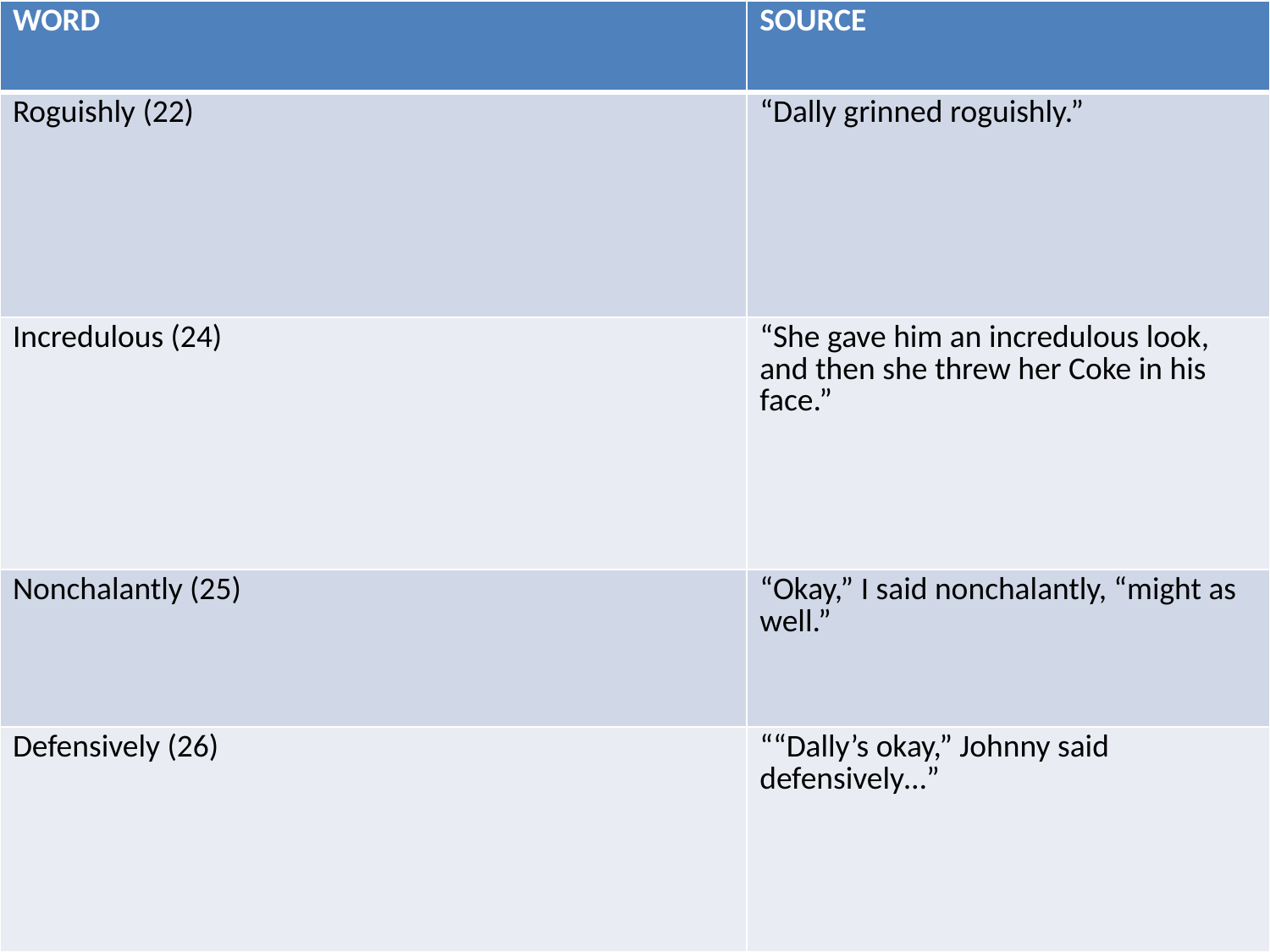

| WORD | SOURCE |
| --- | --- |
| Roguishly (22) | “Dally grinned roguishly.” |
| Incredulous (24) | “She gave him an incredulous look, and then she threw her Coke in his face.” |
| Nonchalantly (25) | “Okay,” I said nonchalantly, “might as well.” |
| Defensively (26) | ““Dally’s okay,” Johnny said defensively…” |
#